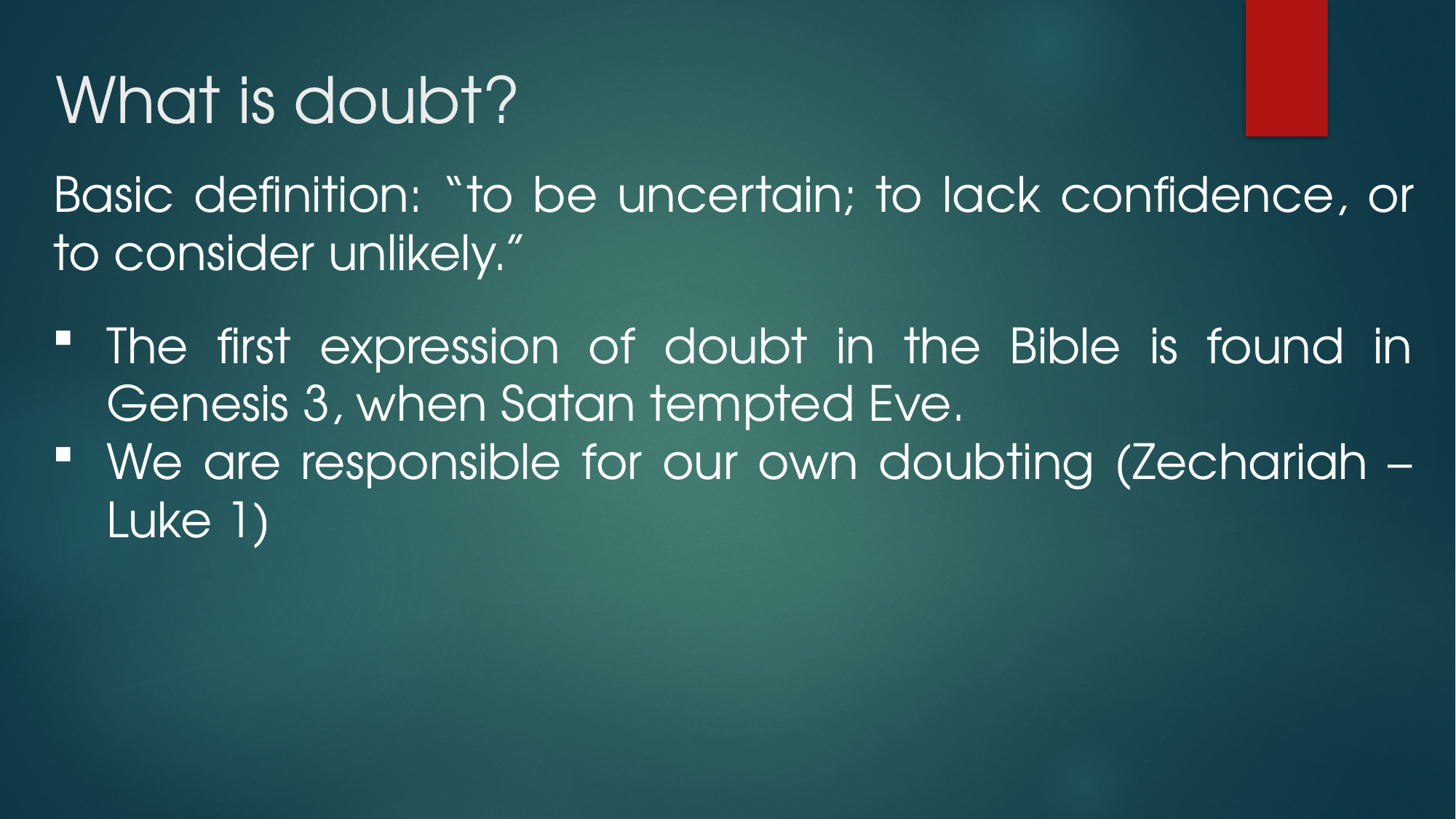

# What is doubt?
Basic definition: “to be uncertain; to lack confidence, or to consider unlikely.”
The first expression of doubt in the Bible is found in Genesis 3, when Satan tempted Eve.
We are responsible for our own doubting (Zechariah – Luke 1)